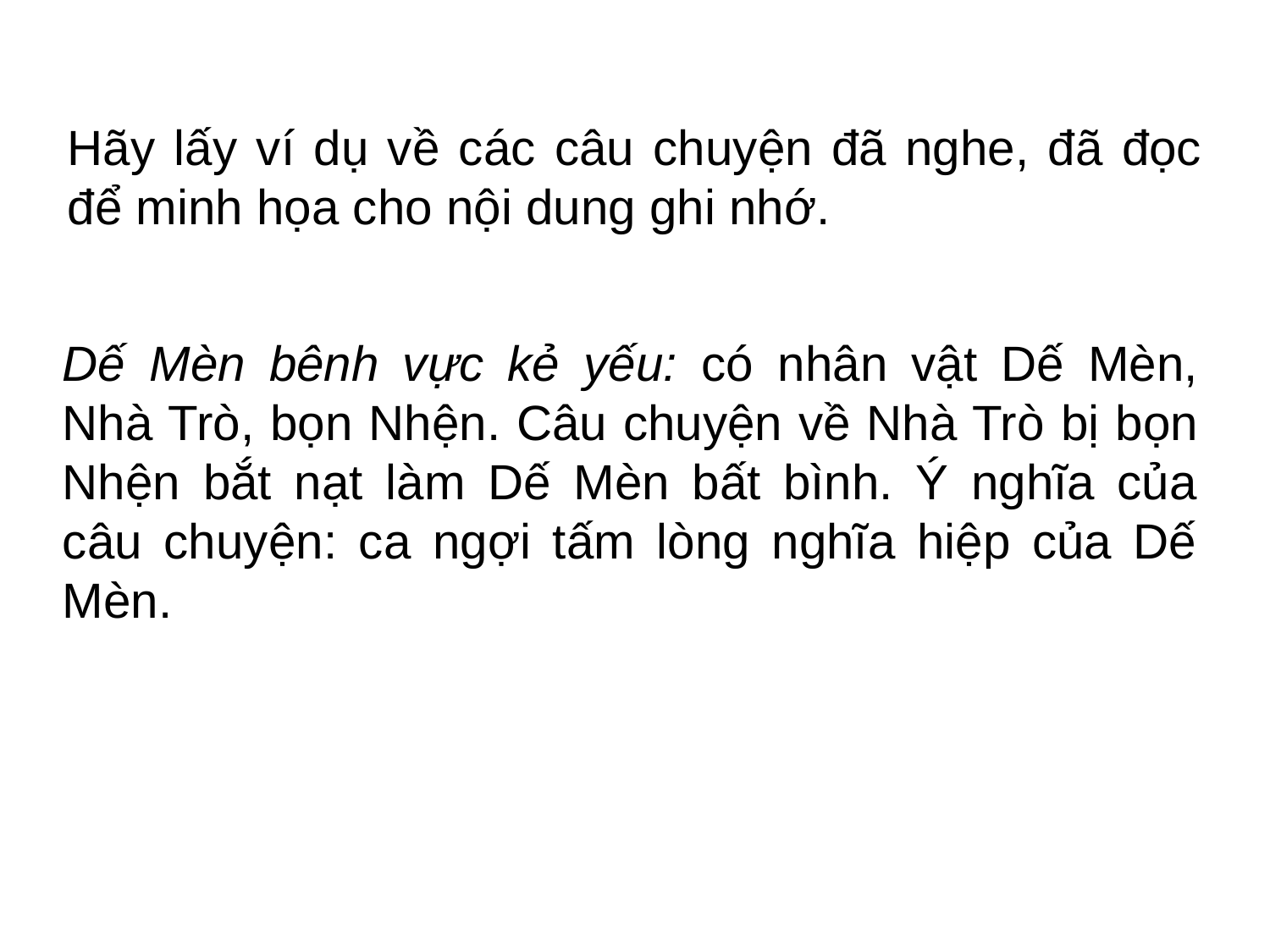

Hãy lấy ví dụ về các câu chuyện đã nghe, đã đọc để minh họa cho nội dung ghi nhớ.
Dế Mèn bênh vực kẻ yếu: có nhân vật Dế Mèn, Nhà Trò, bọn Nhện. Câu chuyện về Nhà Trò bị bọn Nhện bắt nạt làm Dế Mèn bất bình. Ý nghĩa của câu chuyện: ca ngợi tấm lòng nghĩa hiệp của Dế Mèn.